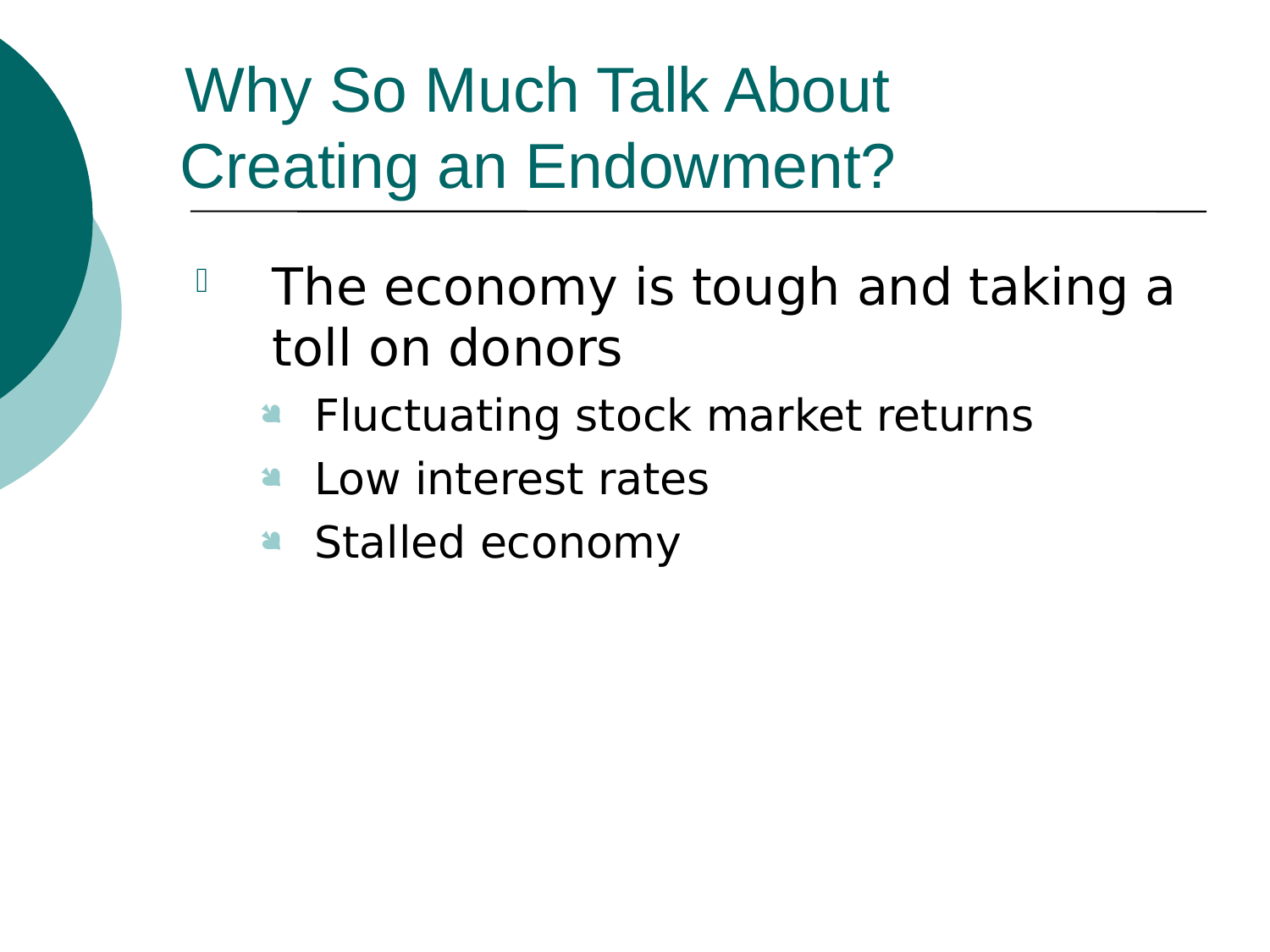

# Why So Much Talk About Creating an Endowment?

The economy is tough and taking a toll on donors
Fluctuating stock market returns
Low interest rates
Stalled economy